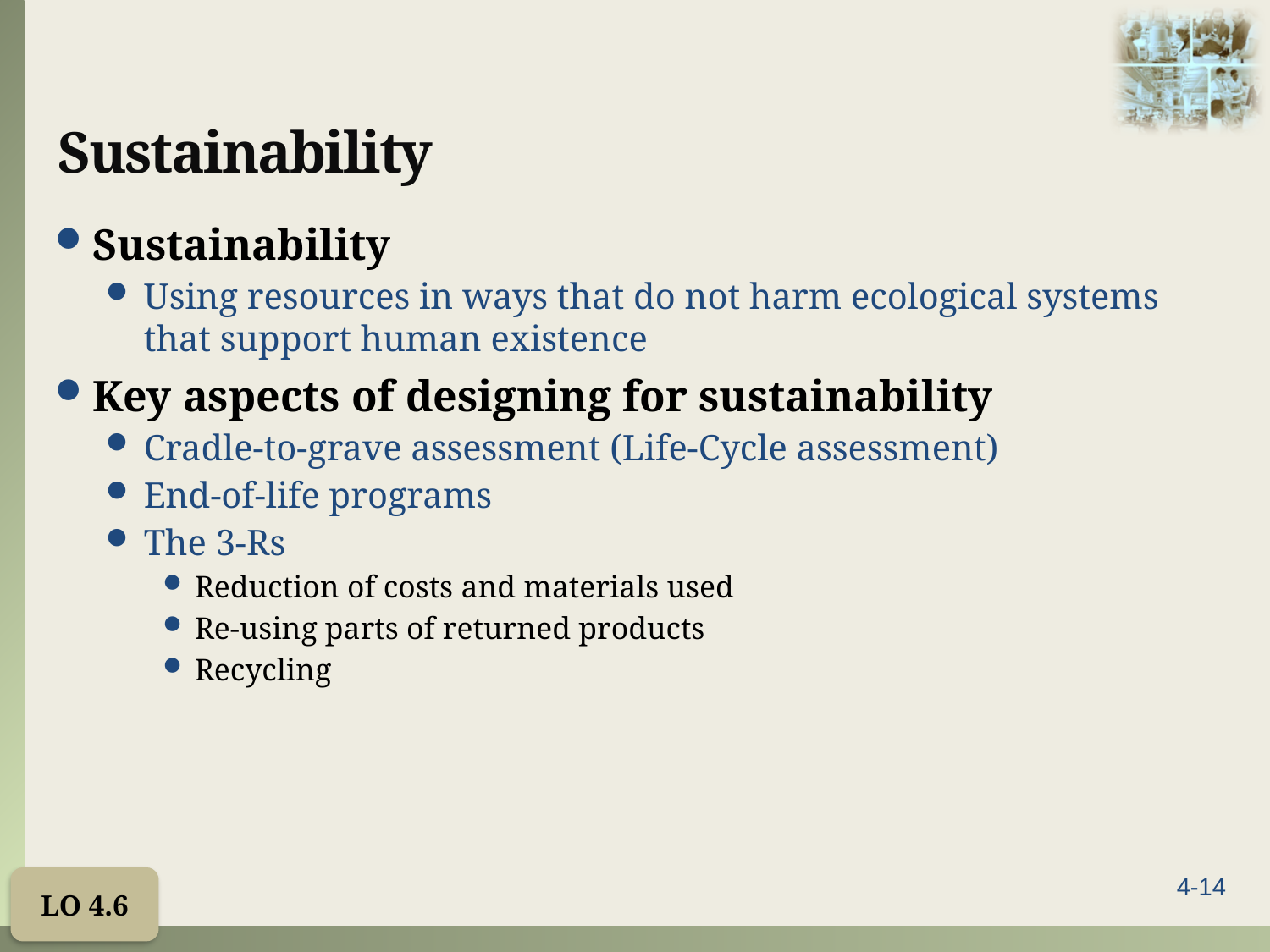

# Sustainability
Sustainability
Using resources in ways that do not harm ecological systems that support human existence
Key aspects of designing for sustainability
Cradle-to-grave assessment (Life-Cycle assessment)
End-of-life programs
The 3-Rs
Reduction of costs and materials used
Re-using parts of returned products
Recycling

LO 4.6